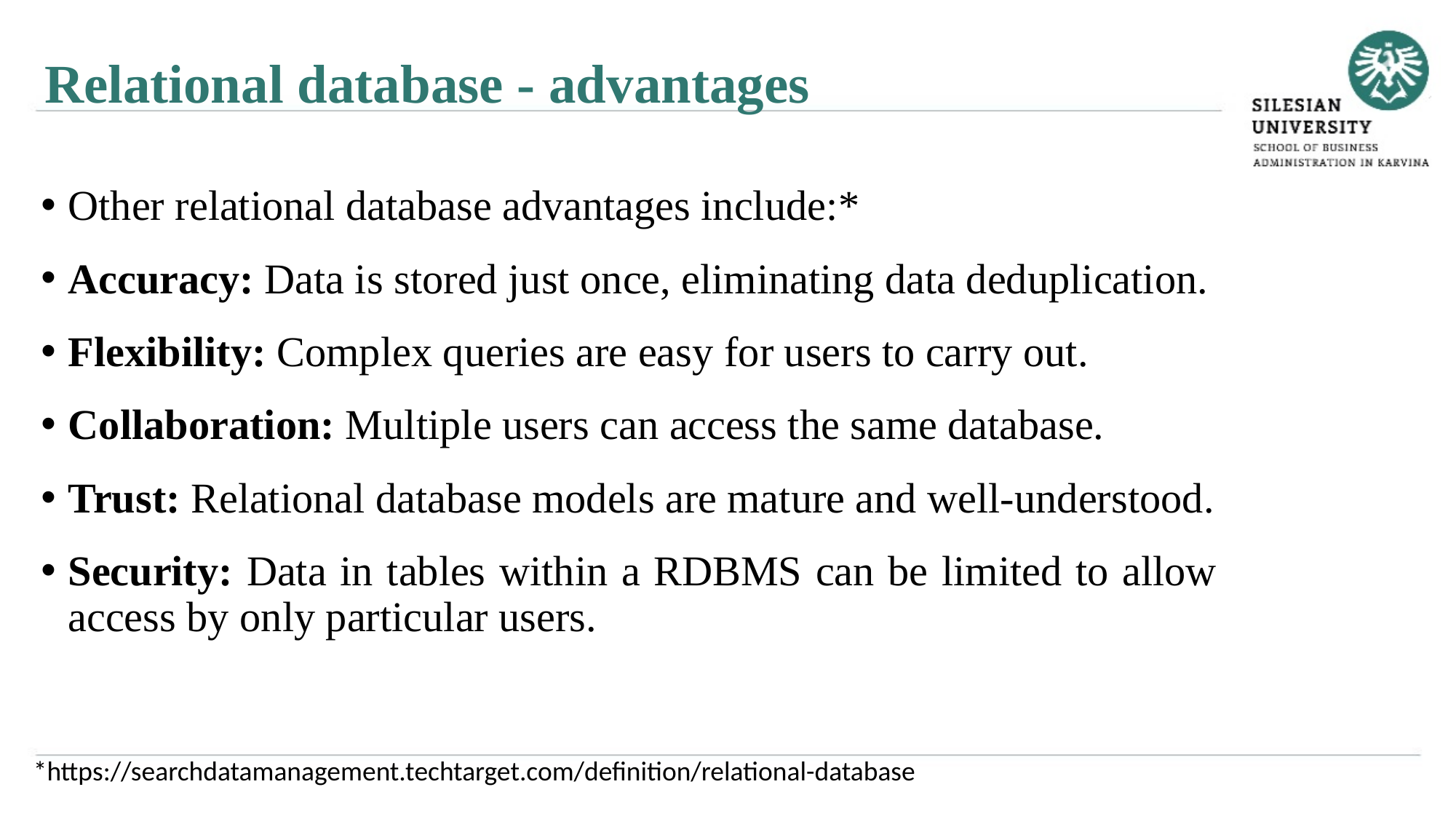

Relational database - advantages
Other relational database advantages include:*
Accuracy: Data is stored just once, eliminating data deduplication.
Flexibility: Complex queries are easy for users to carry out.
Collaboration: Multiple users can access the same database.
Trust: Relational database models are mature and well-understood.
Security: Data in tables within a RDBMS can be limited to allow access by only particular users.

*https://searchdatamanagement.techtarget.com/definition/relational-database